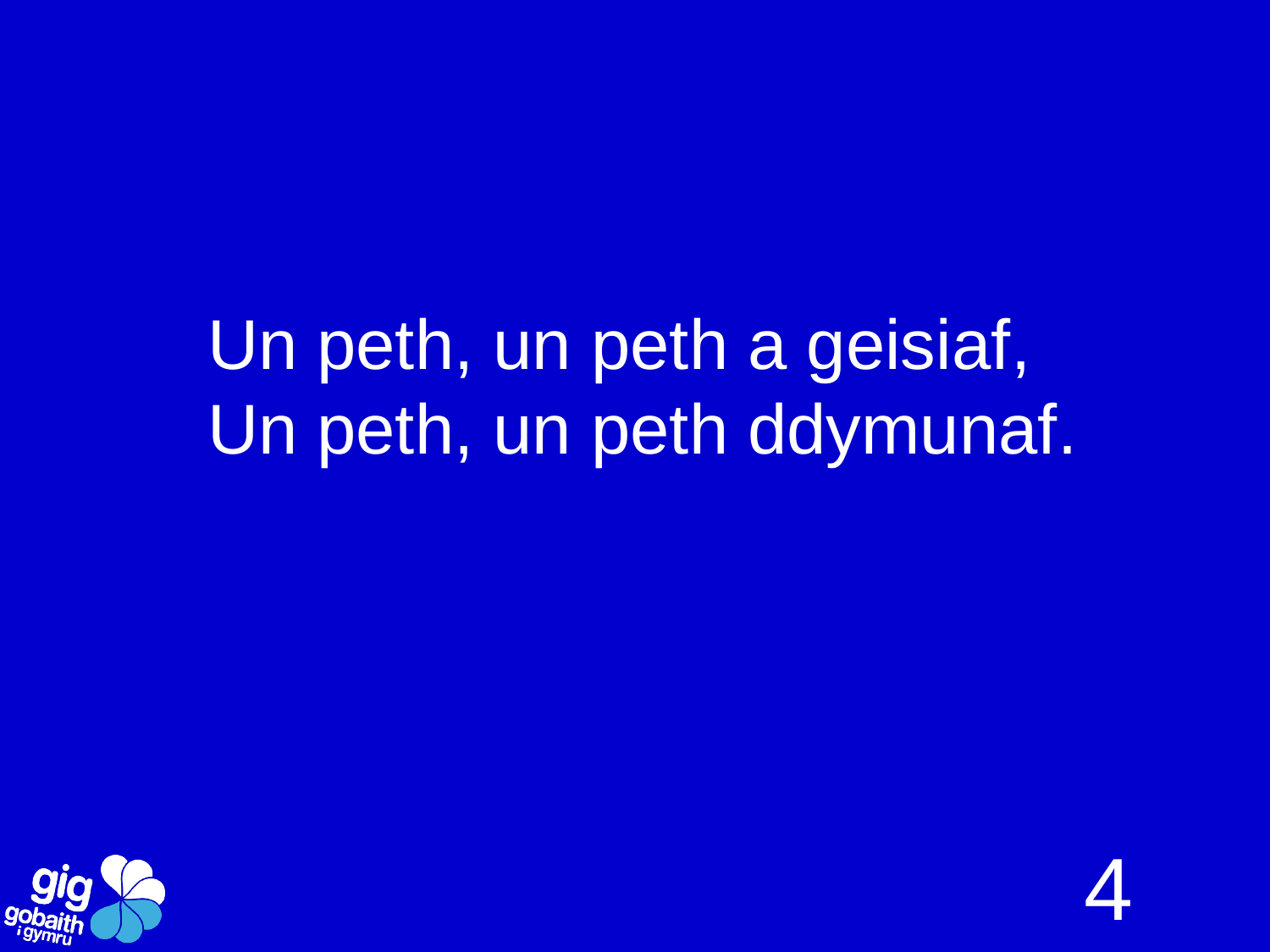

Un peth, un peth a geisiaf,
Un peth, un peth ddymunaf.
4